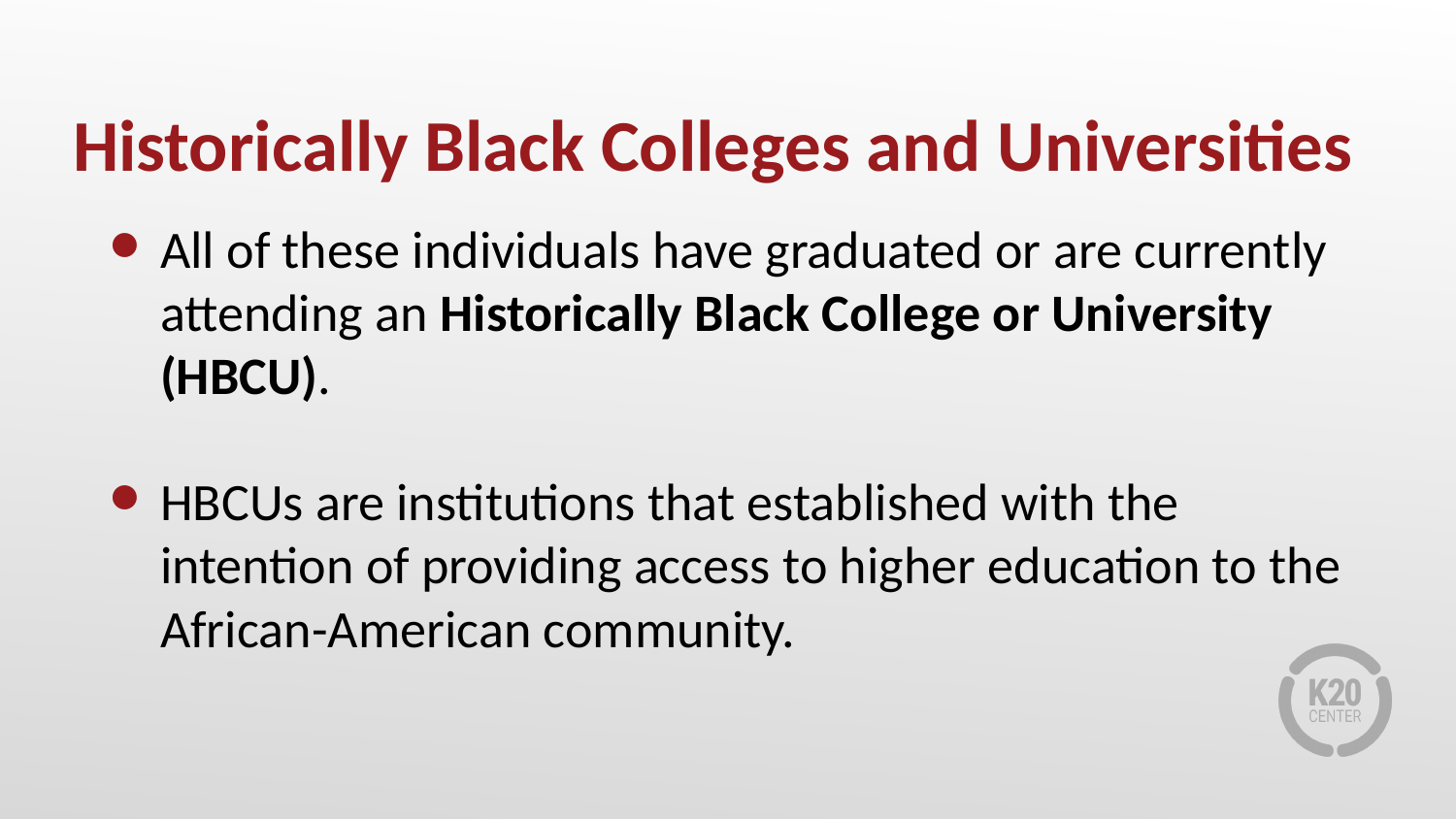

# Historically Black Colleges and Universities
All of these individuals have graduated or are currently attending an Historically Black College or University (HBCU).
HBCUs are institutions that established with the intention of providing access to higher education to the African-American community.